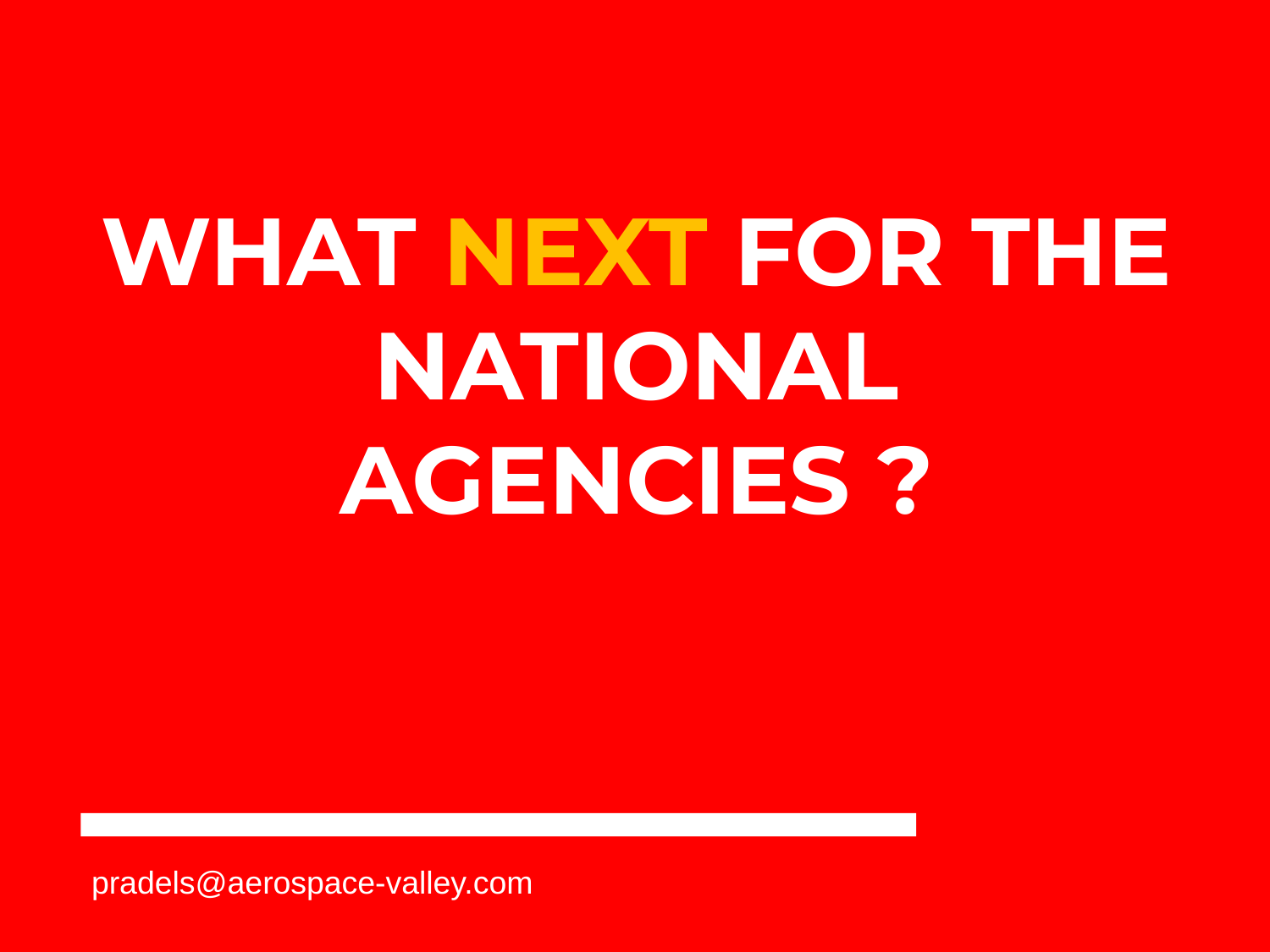

# WHAT NEXT FOR THE NATIONAL AGENCIES ?
pradels@aerospace-valley.com